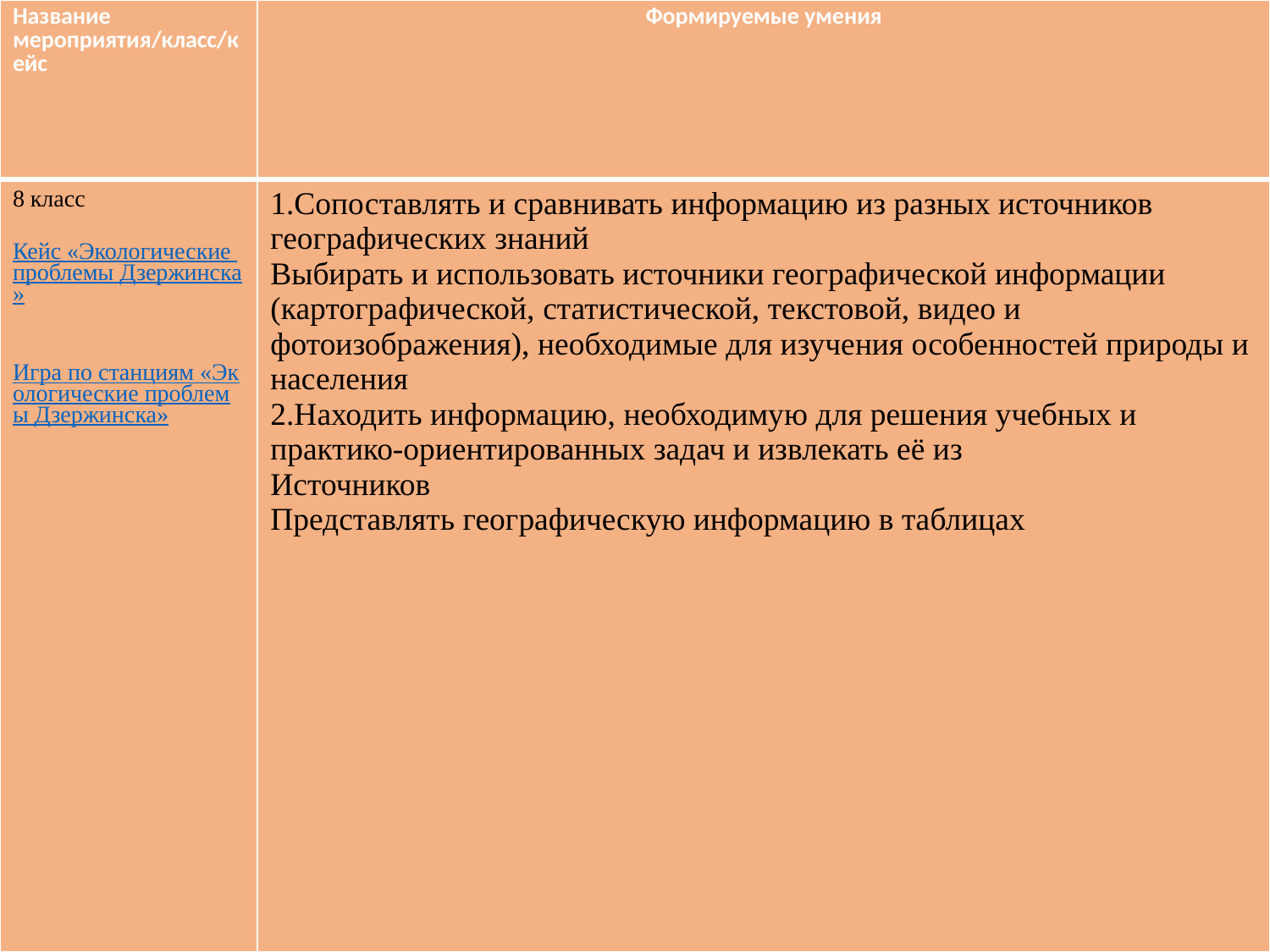

| Название мероприятия/класс/кейс | Формируемые умения |
| --- | --- |
| 8 класс Кейс «Экологические проблемы Дзержинска» Игра по станциям «Экологические проблемы Дзержинска» | 1.Сопоставлять и сравнивать информацию из разных источников географических знаний Выбирать и использовать источники географической информации (картографической, статистической, текстовой, видео и фотоизображения), необходимые для изучения особенностей природы и населения 2.Находить информацию, необходимую для решения учебных и практико-ориентированных задач и извлекать её из Источников Представлять географическую информацию в таблицах |